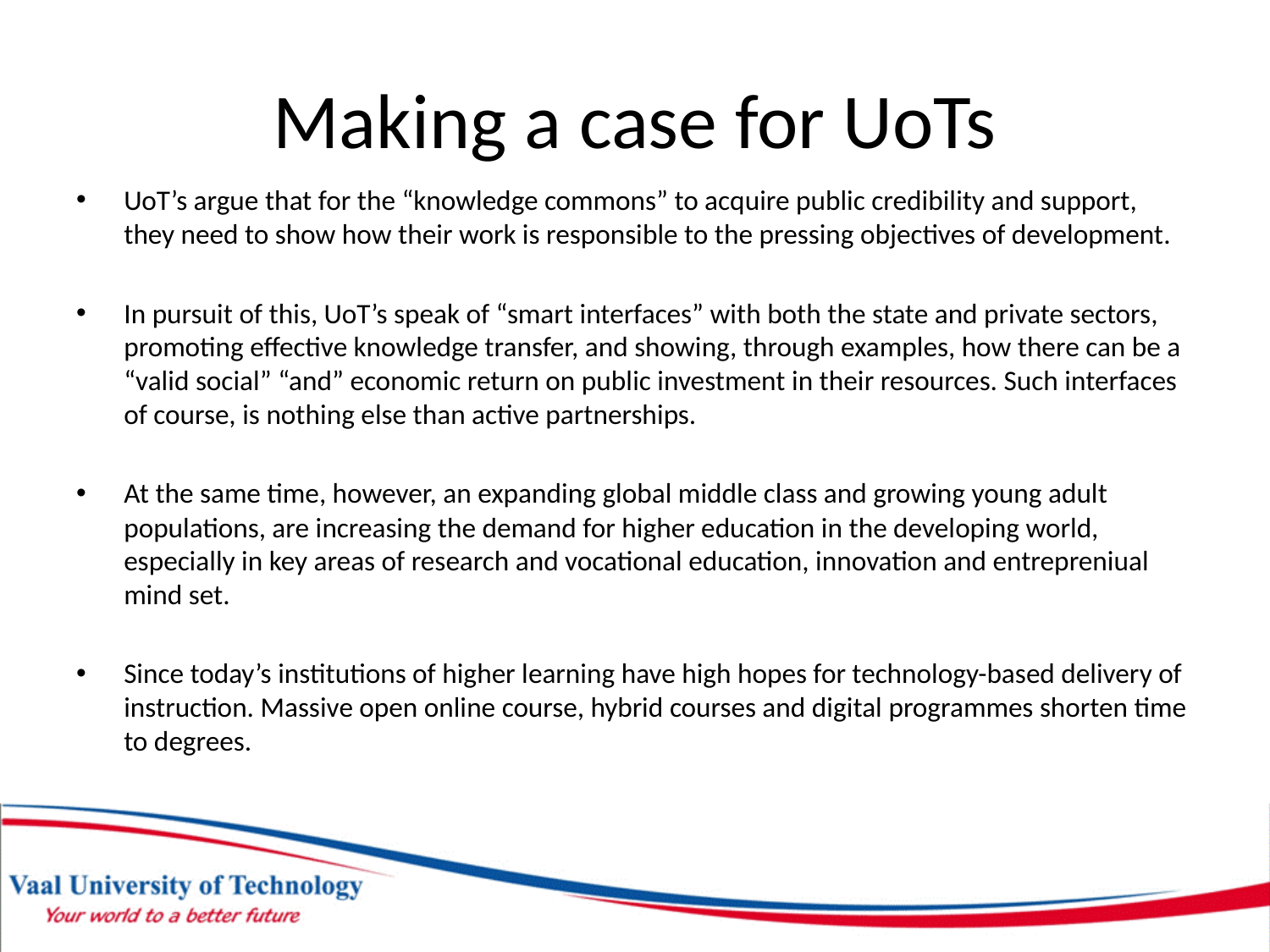

# Making a case for UoTs
UoT’s argue that for the “knowledge commons” to acquire public credibility and support, they need to show how their work is responsible to the pressing objectives of development.

In pursuit of this, UoT’s speak of “smart interfaces” with both the state and private sectors, promoting effective knowledge transfer, and showing, through examples, how there can be a “valid social” “and” economic return on public investment in their resources. Such interfaces of course, is nothing else than active partnerships.

At the same time, however, an expanding global middle class and growing young adult populations, are increasing the demand for higher education in the developing world, especially in key areas of research and vocational education, innovation and entrepreniual mind set.

Since today’s institutions of higher learning have high hopes for technology-based delivery of instruction. Massive open online course, hybrid courses and digital programmes shorten time to degrees.